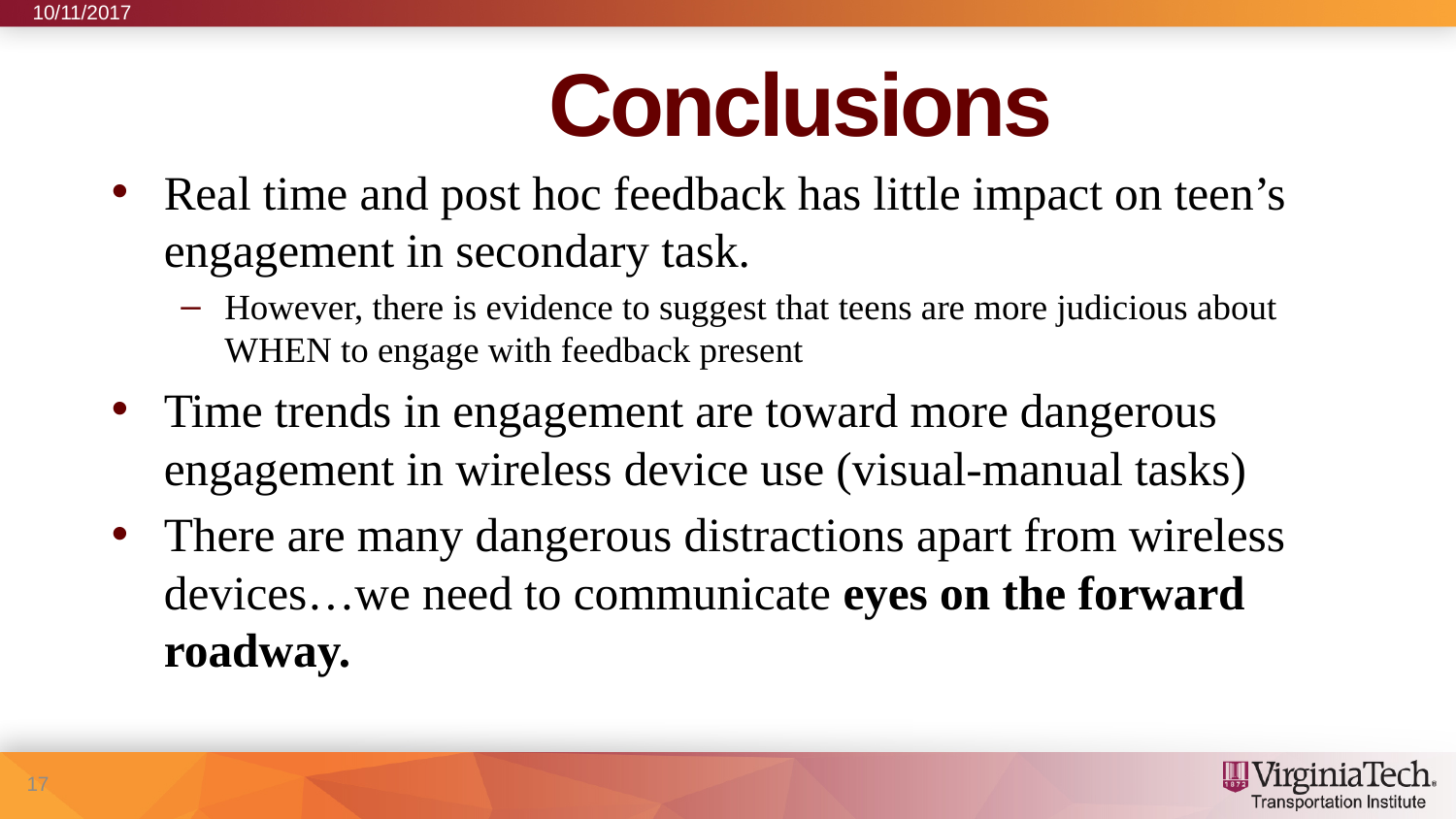

10/11/2017
# Conclusions
Real time and post hoc feedback has little impact on teen’s engagement in secondary task.
However, there is evidence to suggest that teens are more judicious about WHEN to engage with feedback present
Time trends in engagement are toward more dangerous engagement in wireless device use (visual-manual tasks)
There are many dangerous distractions apart from wireless devices…we need to communicate eyes on the forward roadway.

17